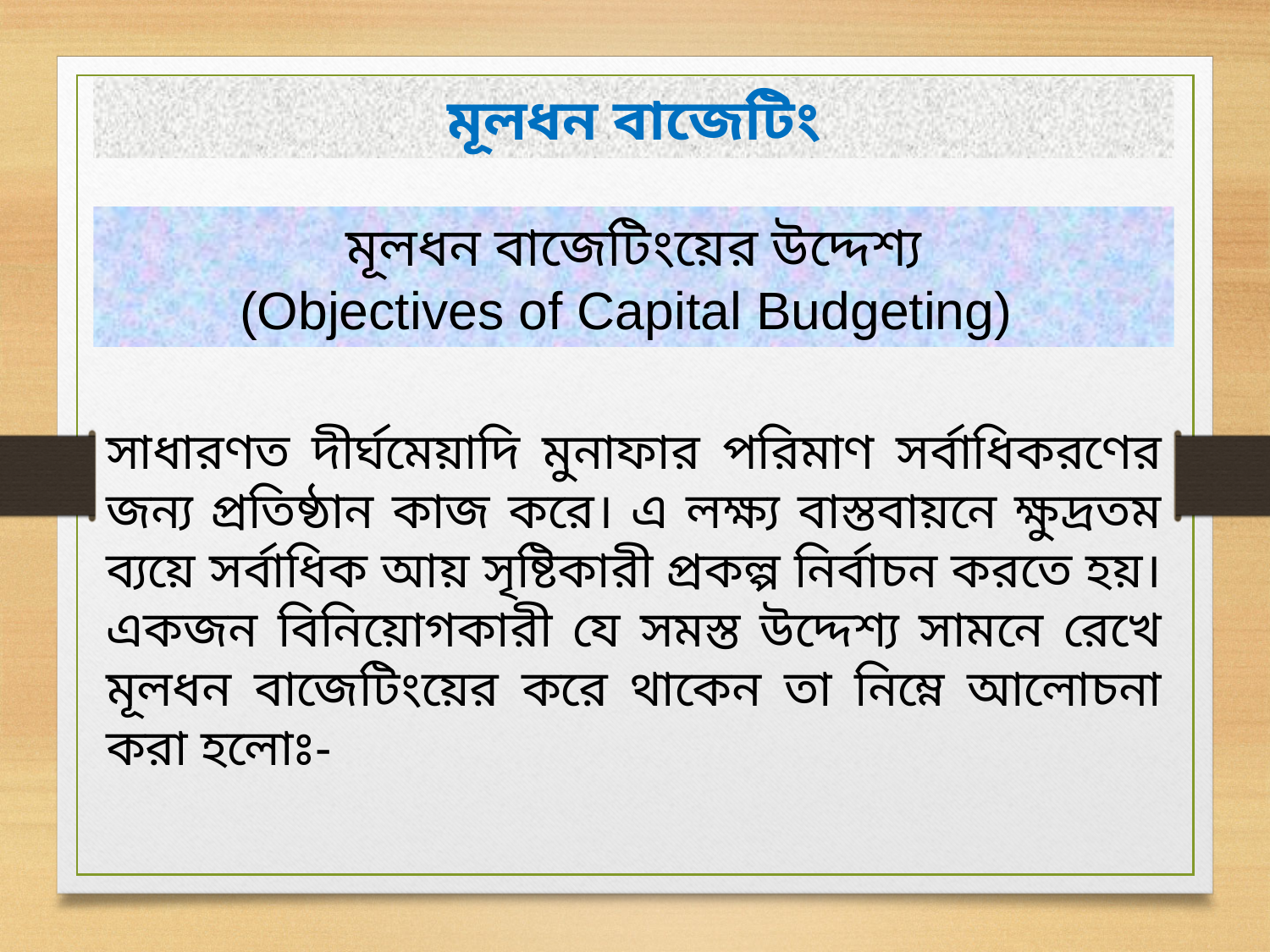

মূলধন বাজেটিং
মূলধন বাজেটিংয়ের উদ্দেশ্য
(Objectives of Capital Budgeting)
সাধারণত দীর্ঘমেয়াদি মুনাফার পরিমাণ সর্বাধিকরণের জন্য প্রতিষ্ঠান কাজ করে। এ লক্ষ্য বাস্তবায়নে ক্ষুদ্রতম ব্যয়ে সর্বাধিক আয় সৃষ্টিকারী প্রকল্প নির্বাচন করতে হয়। একজন বিনিয়োগকারী যে সমস্ত উদ্দেশ্য সামনে রেখে মূলধন বাজেটিংয়ের করে থাকেন তা নিম্নে আলোচনা করা হলোঃ-